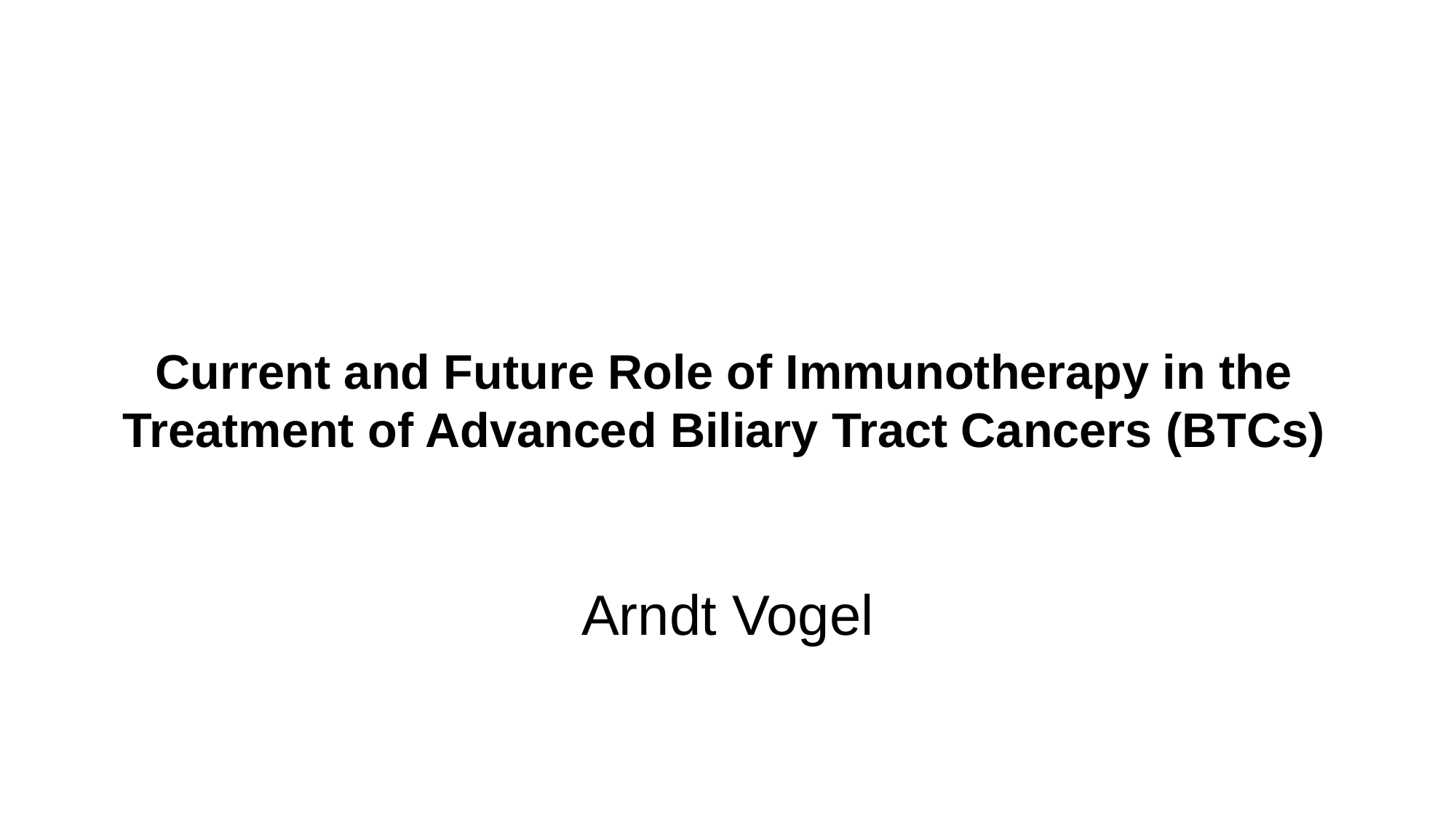

Current and Future Role of Immunotherapy in the
Treatment of Advanced Biliary Tract Cancers (BTCs)
Arndt Vogel